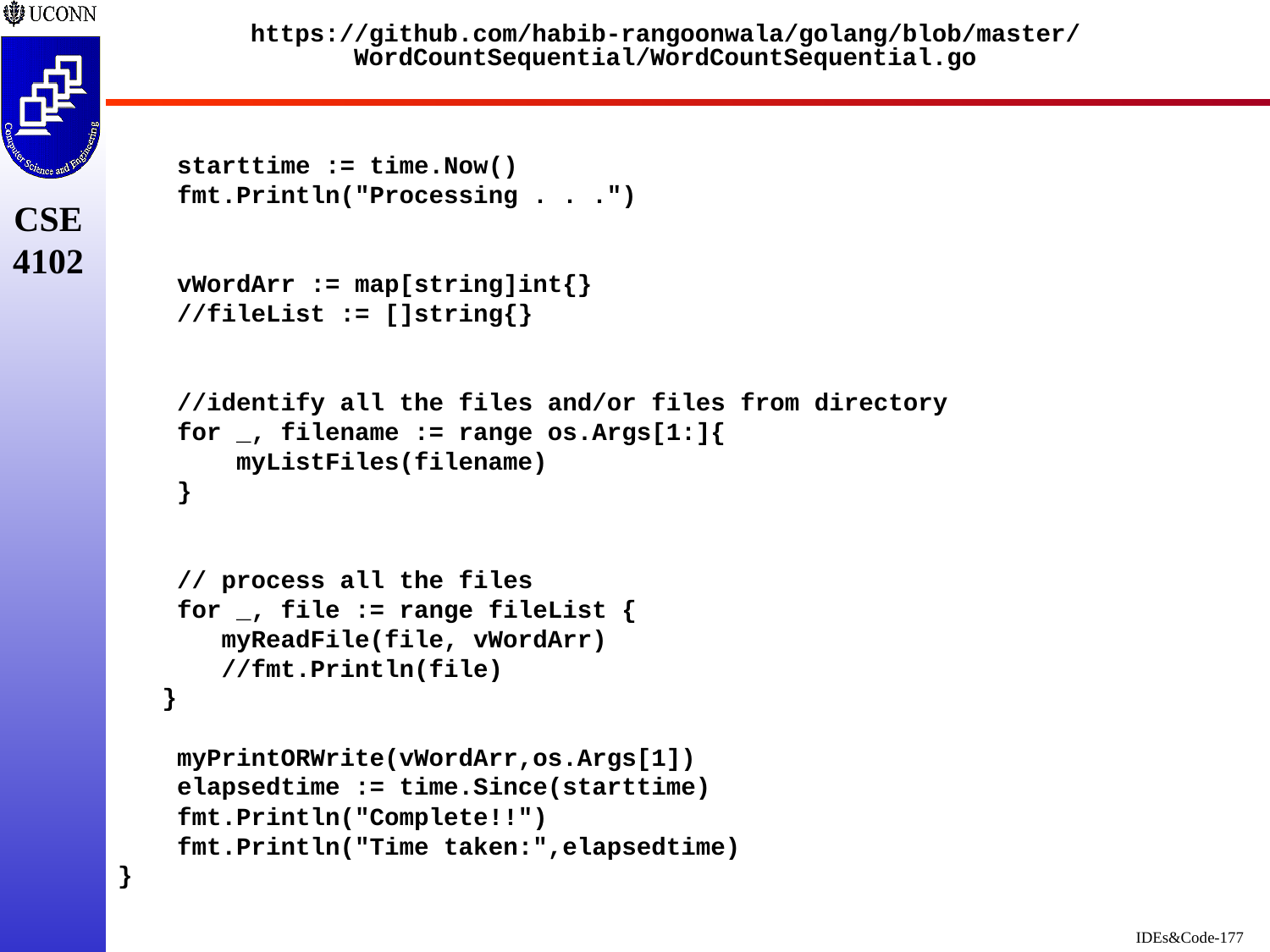

# https://github.com/habib-rangoonwala/golang/blob/master/WordCountSequential/WordCountSequential.go

    starttime := time.Now()
    fmt.Println("Processing . . .")

    vWordArr := map[string]int{}
    //fileList := []string{}

    //identify all the files and/or files from directory
    for _, filename := range os.Args[1:]{
        myListFiles(filename)
    }

    // process all the files
    for _, file := range fileList {
       myReadFile(file, vWordArr)
       //fmt.Println(file)
   }

    myPrintORWrite(vWordArr,os.Args[1])
    elapsedtime := time.Since(starttime)
    fmt.Println("Complete!!")
    fmt.Println("Time taken:",elapsedtime)
}